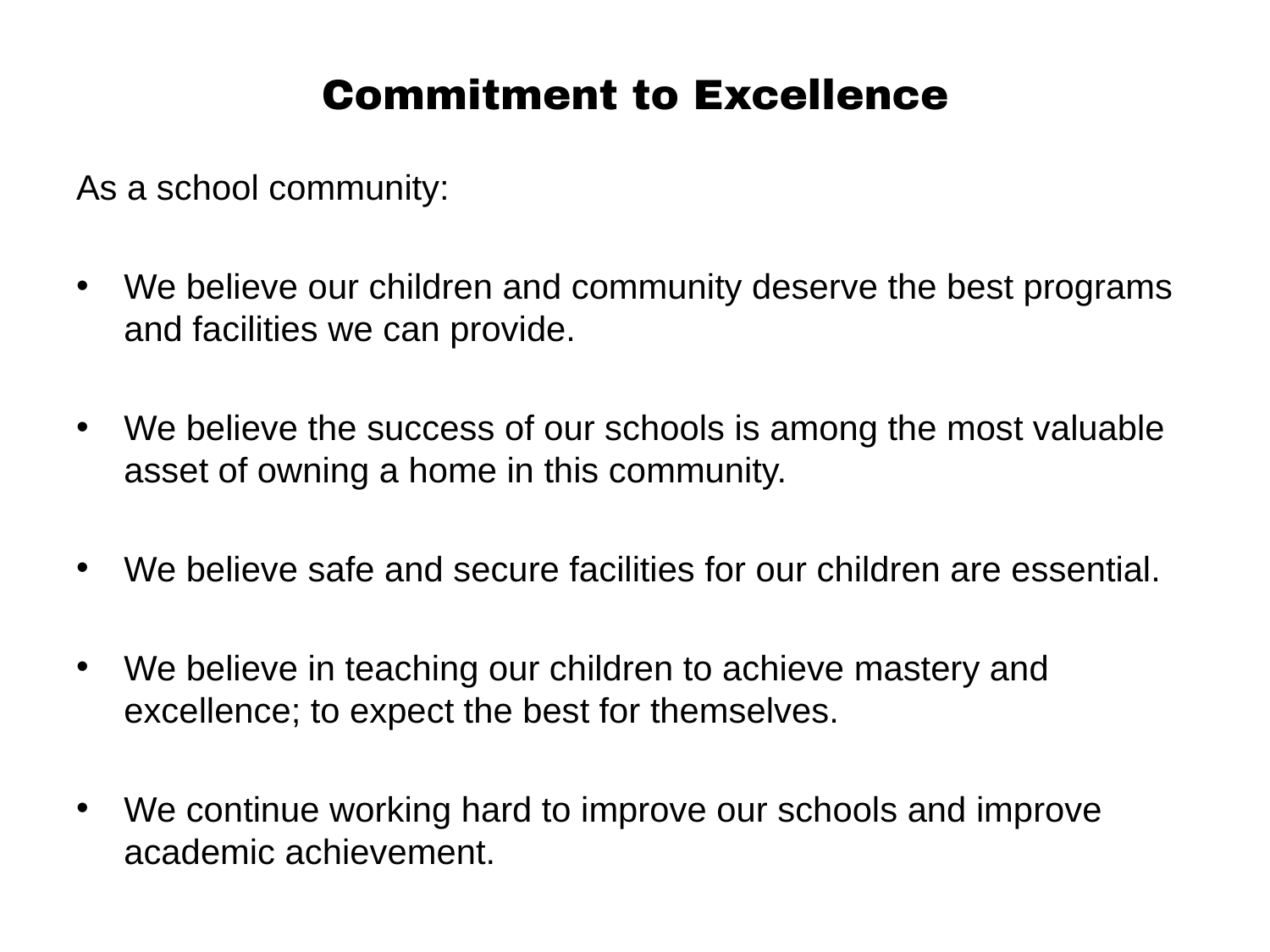

# Commitment to Excellence
As a school community:

We believe our children and community deserve the best programs and facilities we can provide.

We believe the success of our schools is among the most valuable asset of owning a home in this community.

We believe safe and secure facilities for our children are essential.

We believe in teaching our children to achieve mastery and excellence; to expect the best for themselves.

We continue working hard to improve our schools and improve academic achievement.